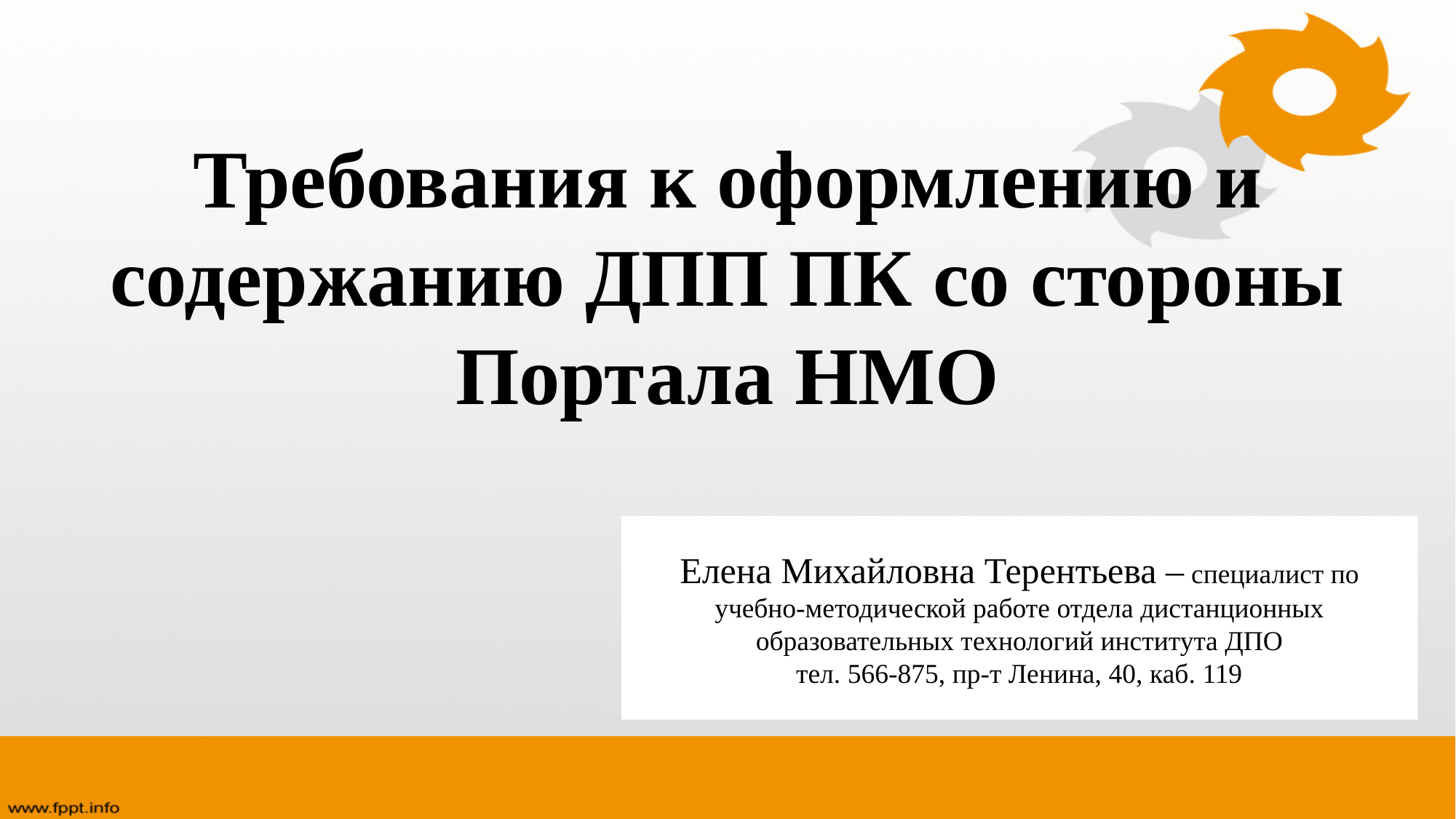

# Требования к оформлению и содержанию ДПП ПК со стороны Портала НМО
Елена Михайловна Терентьева – специалист по учебно-методической работе отдела дистанционных образовательных технологий института ДПО
тел. 566-875, пр-т Ленина, 40, каб. 119